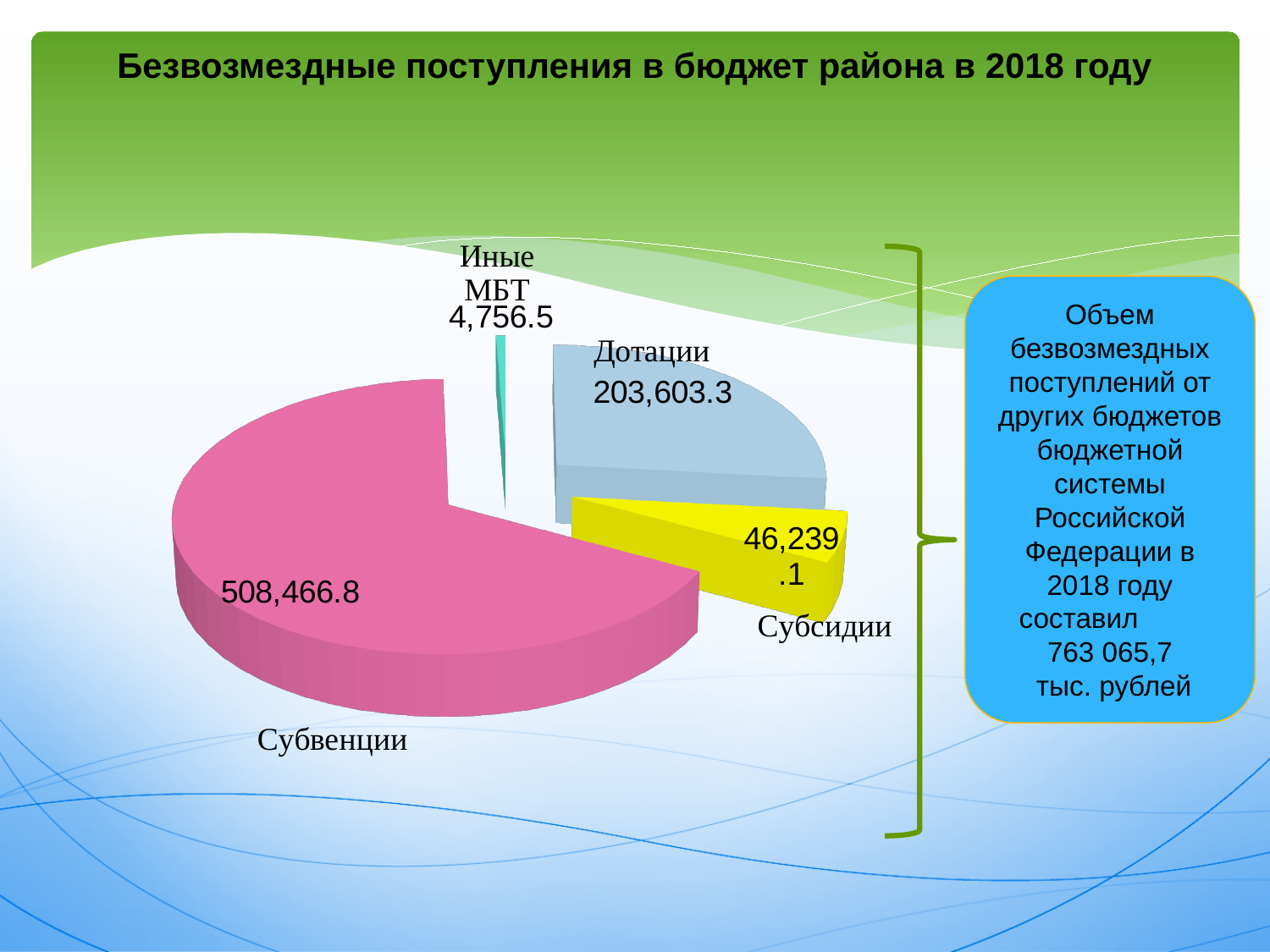

# Безвозмездные поступления в бюджет района в 2018 году

[unsupported chart]

Объем безвозмездных поступлений от других бюджетов бюджетной системы Российской Федерации в 2018 году составил         763 065,7
 тыс. рублей